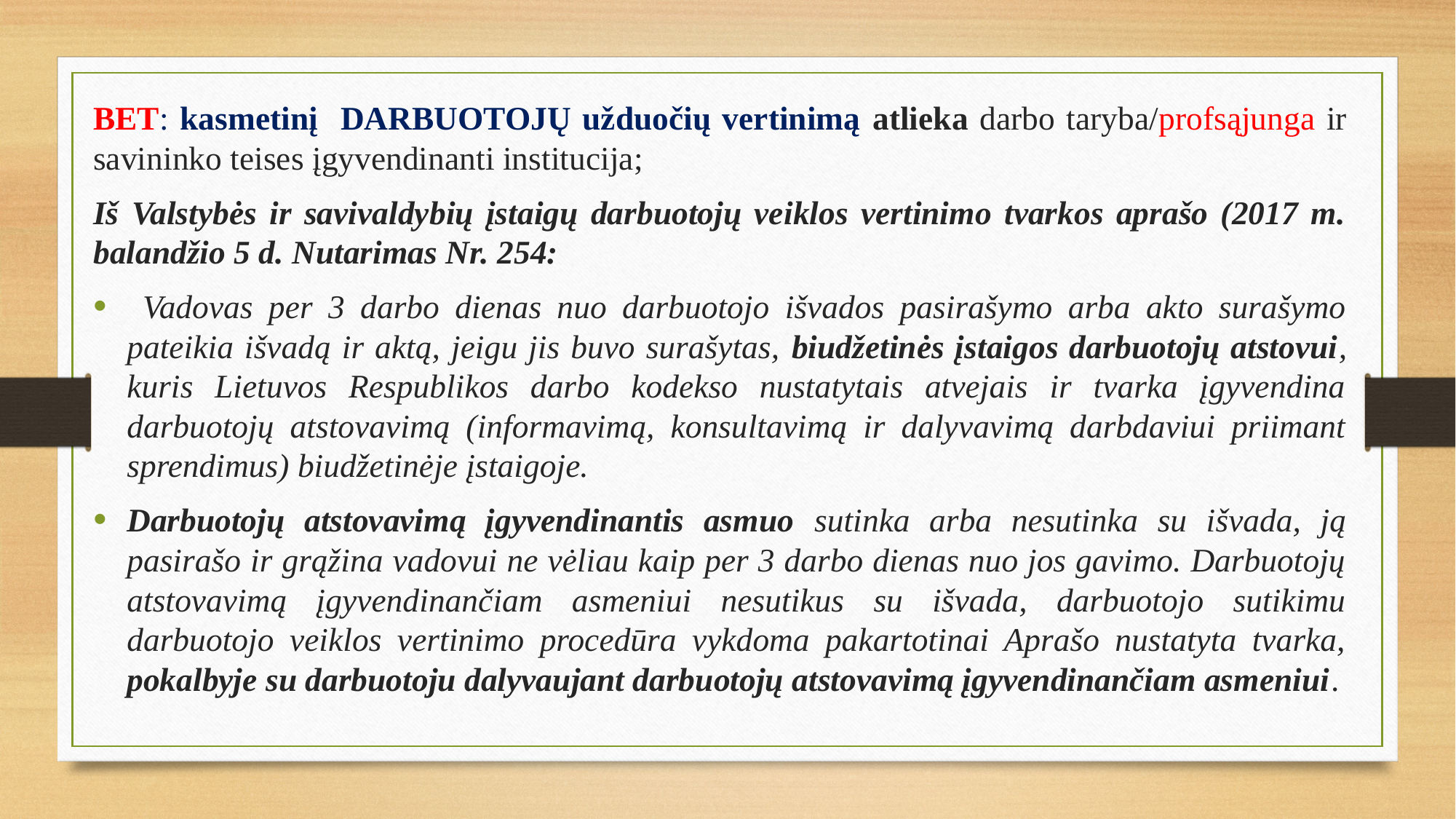

BET: kasmetinį  DARBUOTOJŲ užduočių vertinimą atlieka darbo taryba/profsąjunga ir savininko teises įgyvendinanti institucija;
Iš Valstybės ir savivaldybių įstaigų darbuotojų veiklos vertinimo tvarkos aprašo (2017 m. balandžio 5 d. Nutarimas Nr. 254:
 Vadovas per 3 darbo dienas nuo darbuotojo išvados pasirašymo arba akto surašymo pateikia išvadą ir aktą, jeigu jis buvo surašytas, biudžetinės įstaigos darbuotojų atstovui, kuris Lietuvos Respublikos darbo kodekso nustatytais atvejais ir tvarka įgyvendina darbuotojų atstovavimą (informavimą, konsultavimą ir dalyvavimą darbdaviui priimant sprendimus) biudžetinėje įstaigoje.
Darbuotojų atstovavimą įgyvendinantis asmuo sutinka arba nesutinka su išvada, ją pasirašo ir grąžina vadovui ne vėliau kaip per 3 darbo dienas nuo jos gavimo. Darbuotojų atstovavimą įgyvendinančiam asmeniui nesutikus su išvada, darbuotojo sutikimu darbuotojo veiklos vertinimo procedūra vykdoma pakartotinai Aprašo nustatyta tvarka, pokalbyje su darbuotoju dalyvaujant darbuotojų atstovavimą įgyvendinančiam asmeniui.